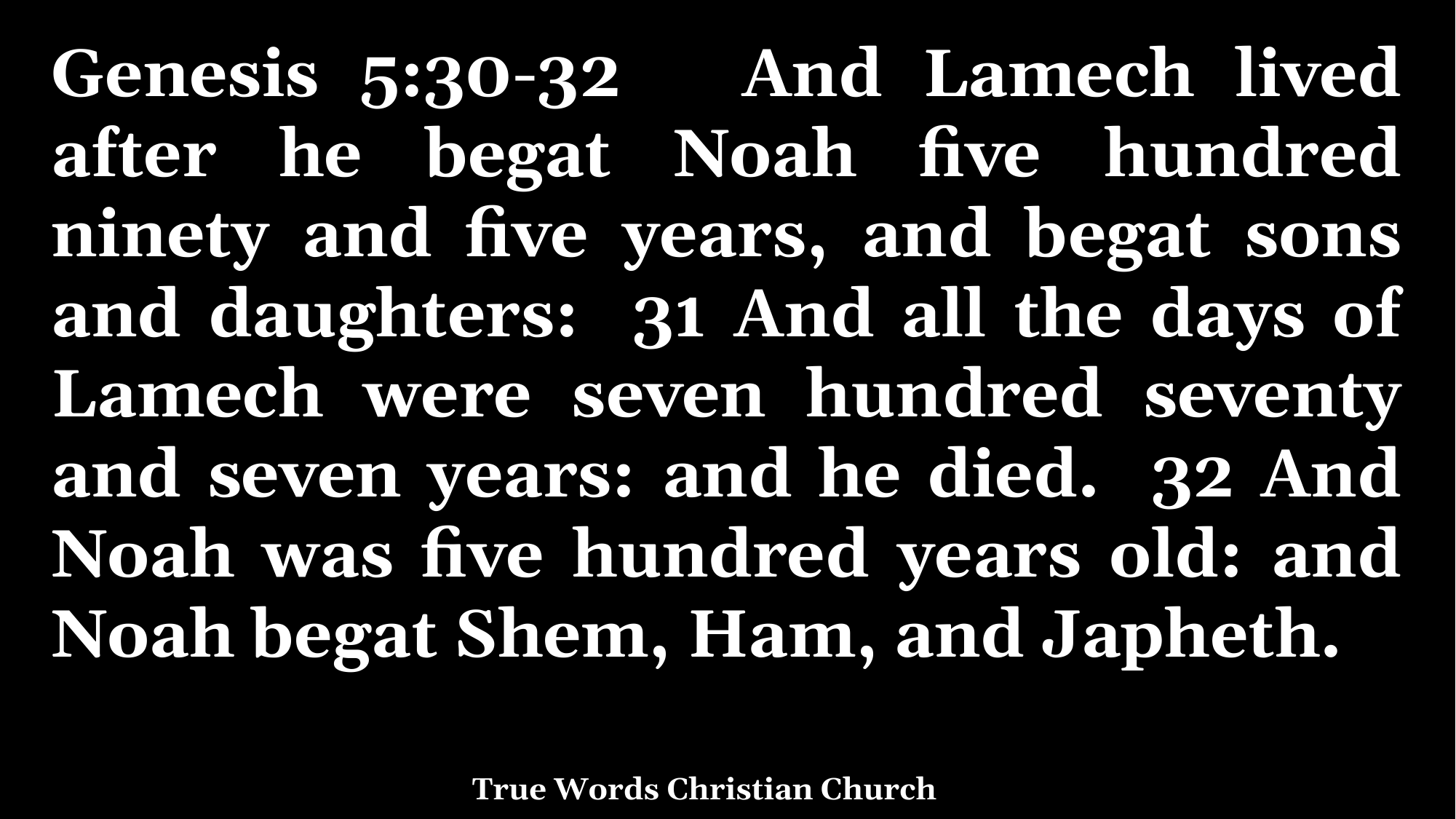

Genesis 5:30-32   And Lamech lived after he begat Noah five hundred ninety and five years, and begat sons and daughters:  31 And all the days of Lamech were seven hundred seventy and seven years: and he died.  32 And Noah was five hundred years old: and Noah begat Shem, Ham, and Japheth.
True Words Christian Church